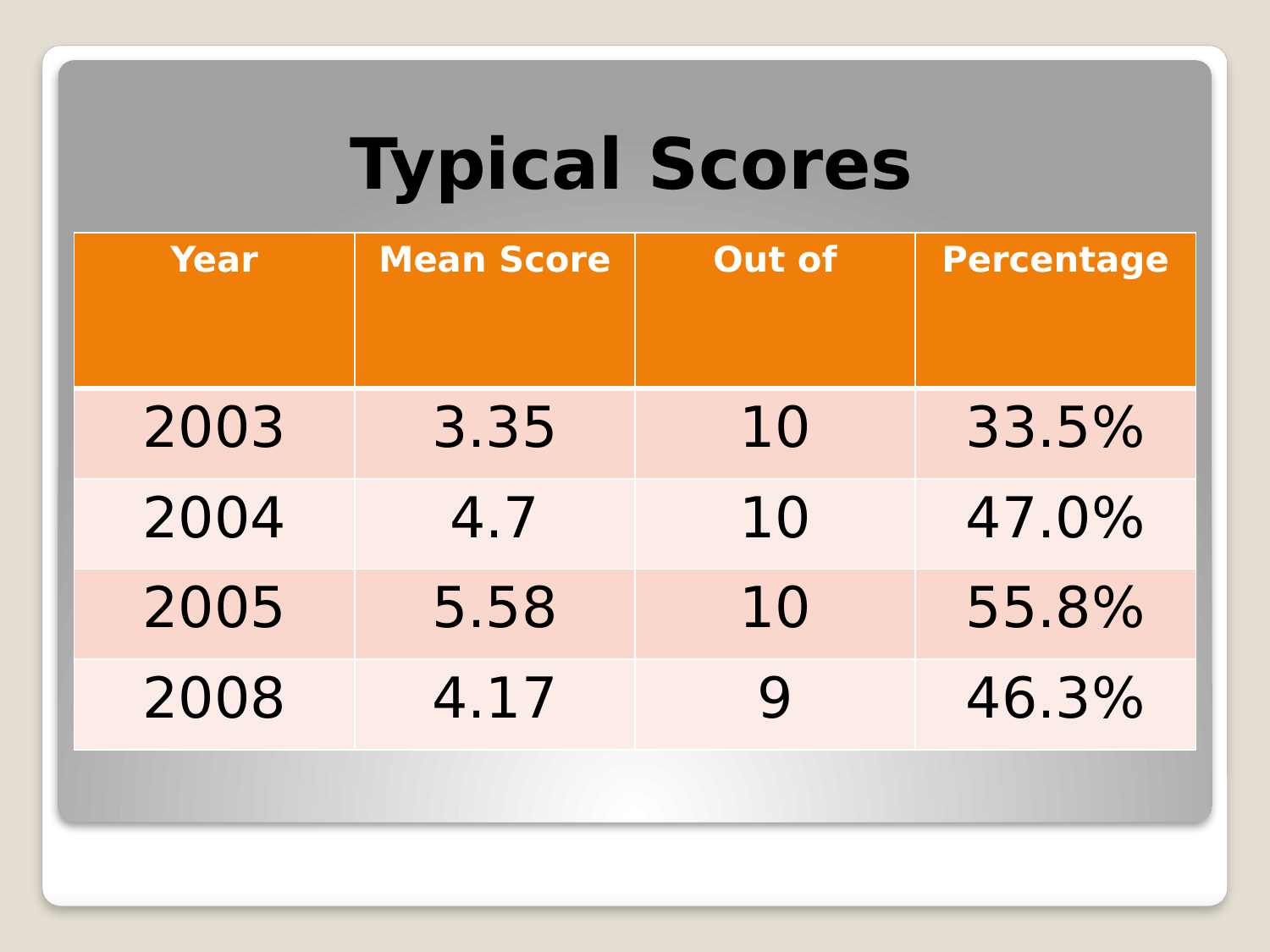

# Typical Scores
| Year | Mean Score | Out of | Percentage |
| --- | --- | --- | --- |
| 2003 | 3.35 | 10 | 33.5% |
| 2004 | 4.7 | 10 | 47.0% |
| 2005 | 5.58 | 10 | 55.8% |
| 2008 | 4.17 | 9 | 46.3% |